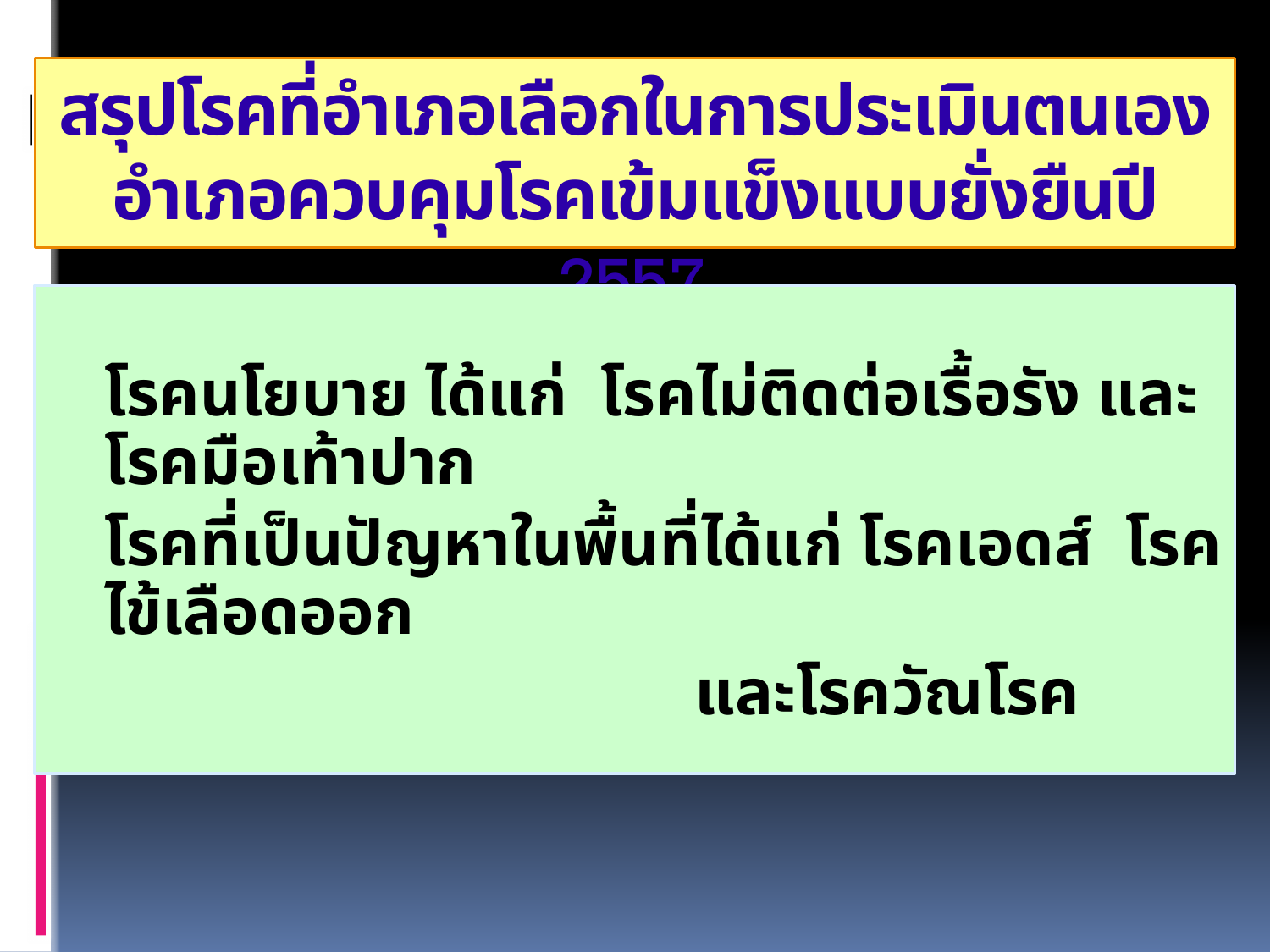

# สรุปโรคที่อำเภอเลือกในการประเมินตนเองอำเภอควบคุมโรคเข้มแข็งแบบยั่งยืนปี 2557

	โรคนโยบาย ได้แก่  โรคไม่ติดต่อเรื้อรัง และโรคมือเท้าปาก
	โรคที่เป็นปัญหาในพื้นที่ได้แก่ โรคเอดส์  โรคไข้เลือดออก
					     และโรควัณโรค